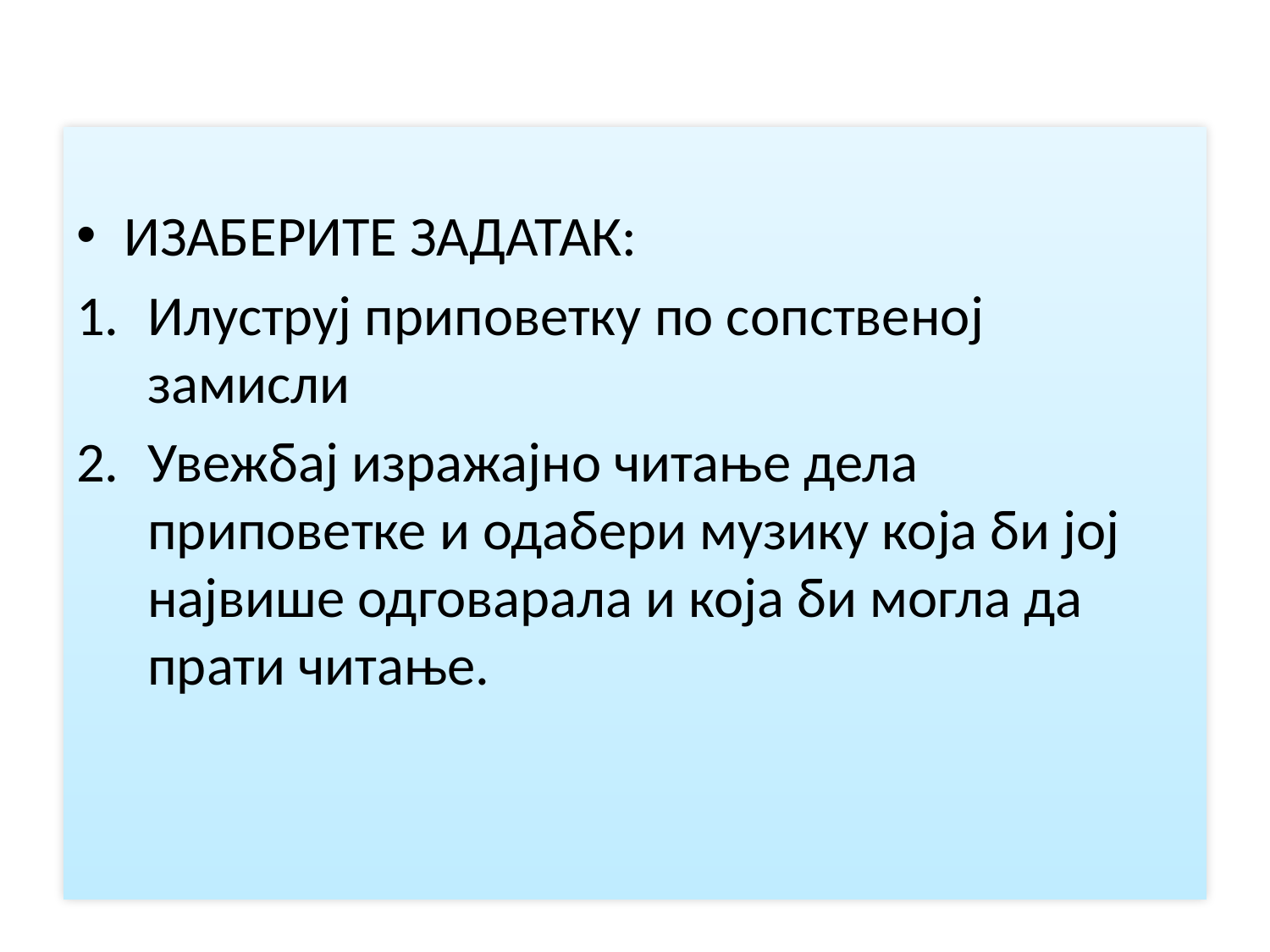

#

ИЗАБЕРИТЕ ЗАДАТАК:
Илуструј приповетку по сопственој замисли
Увежбај изражајно читање дела приповетке и одабери музику која би јој највише одговарала и која би могла да прати читање.